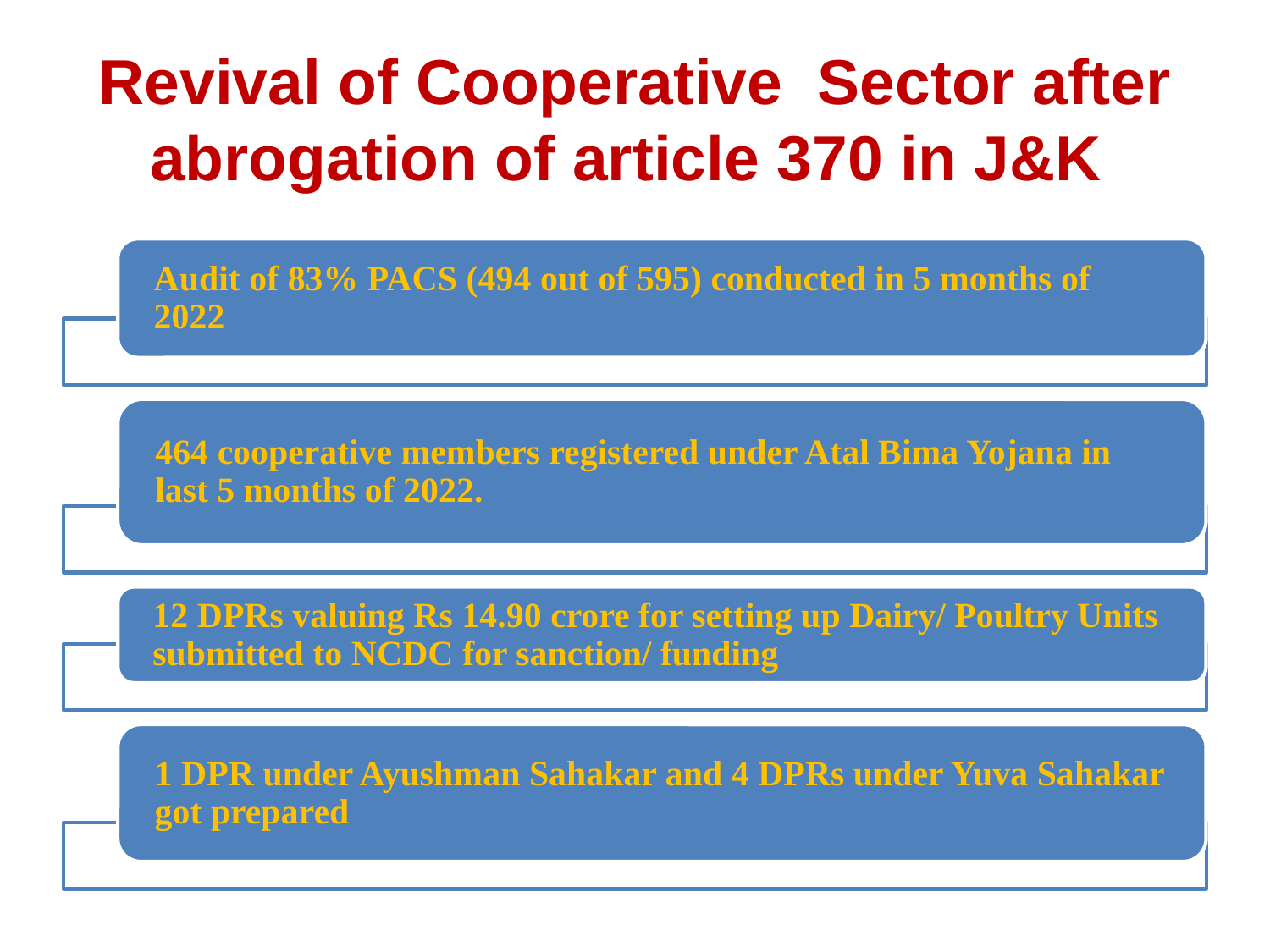

# Revival of Cooperative  Sector after abrogation of article 370 in J&K
Audit of 83% PACS (494 out of 595) conducted in 5 months of 2022
464 cooperative members registered under Atal Bima Yojana in last 5 months of 2022.
12 DPRs valuing Rs 14.90 crore for setting up Dairy/ Poultry Units submitted to NCDC for sanction/ funding
1 DPR under Ayushman Sahakar and 4 DPRs under Yuva Sahakar got prepared